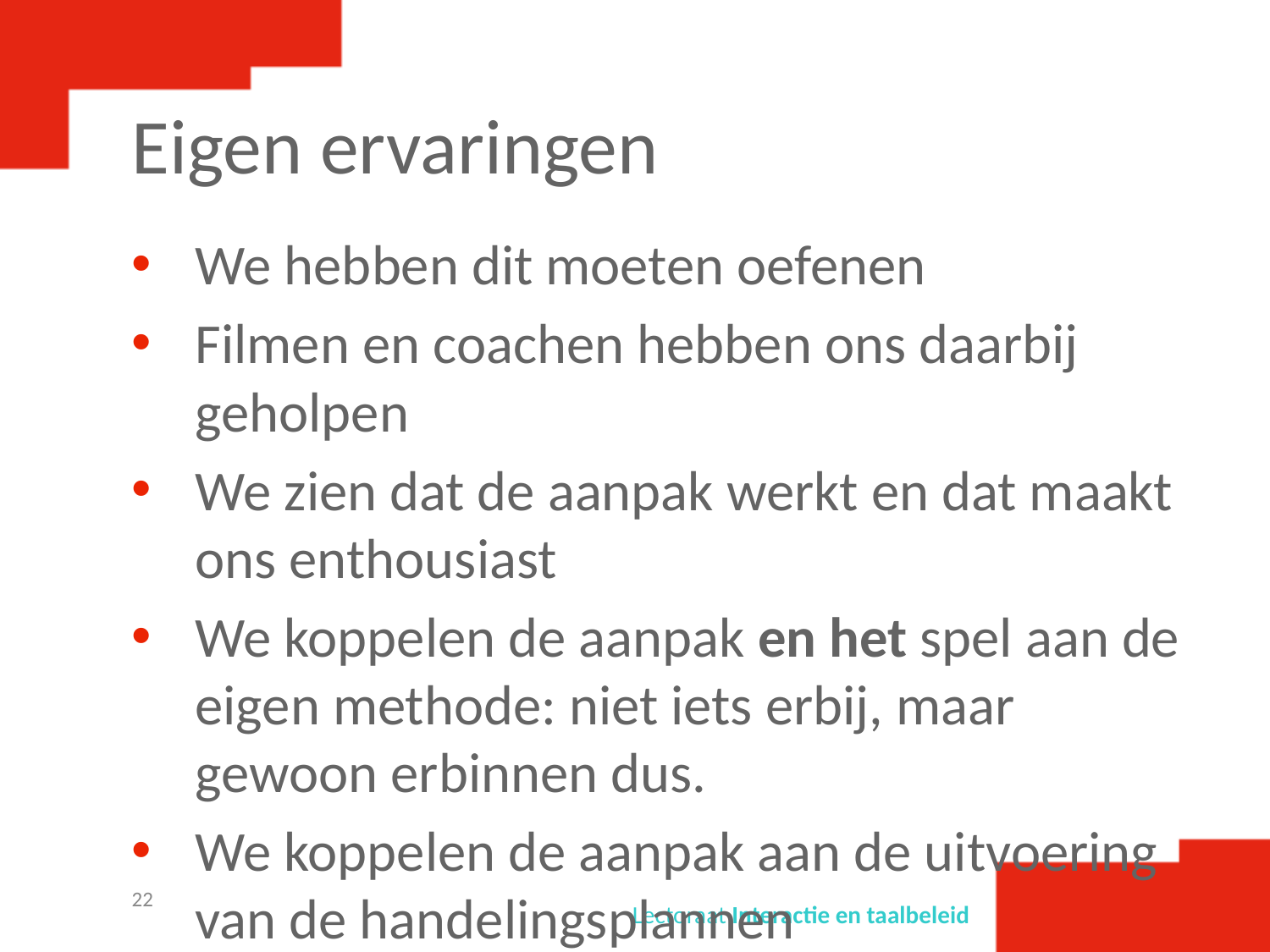

# Eigen ervaringen
We hebben dit moeten oefenen
Filmen en coachen hebben ons daarbij geholpen
We zien dat de aanpak werkt en dat maakt ons enthousiast
We koppelen de aanpak en het spel aan de eigen methode: niet iets erbij, maar gewoon erbinnen dus.
We koppelen de aanpak aan de uitvoering van de handelingsplannen
22